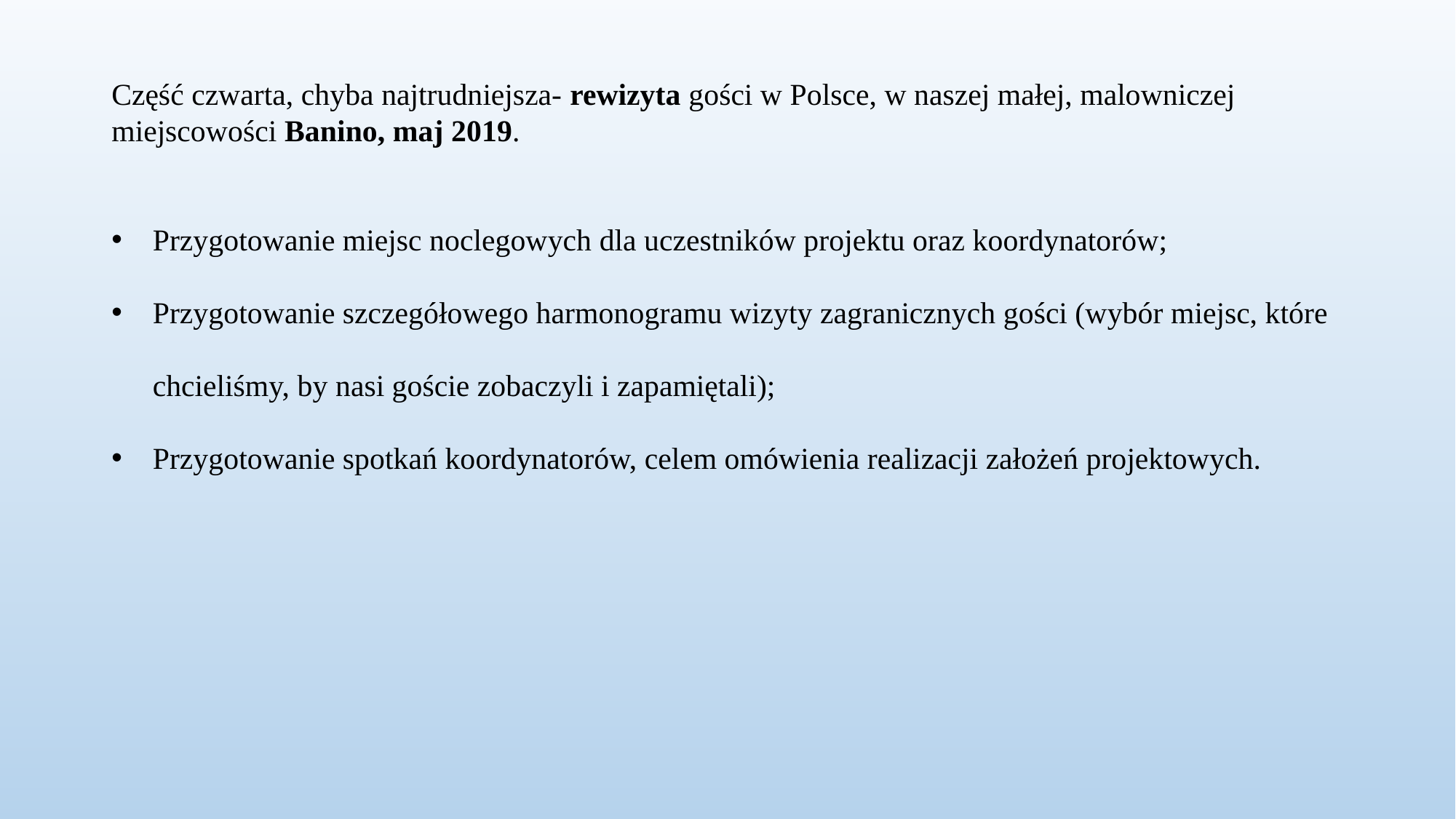

Część czwarta, chyba najtrudniejsza- rewizyta gości w Polsce, w naszej małej, malowniczej miejscowości Banino, maj 2019.
Przygotowanie miejsc noclegowych dla uczestników projektu oraz koordynatorów;
Przygotowanie szczegółowego harmonogramu wizyty zagranicznych gości (wybór miejsc, które chcieliśmy, by nasi goście zobaczyli i zapamiętali);
Przygotowanie spotkań koordynatorów, celem omówienia realizacji założeń projektowych.